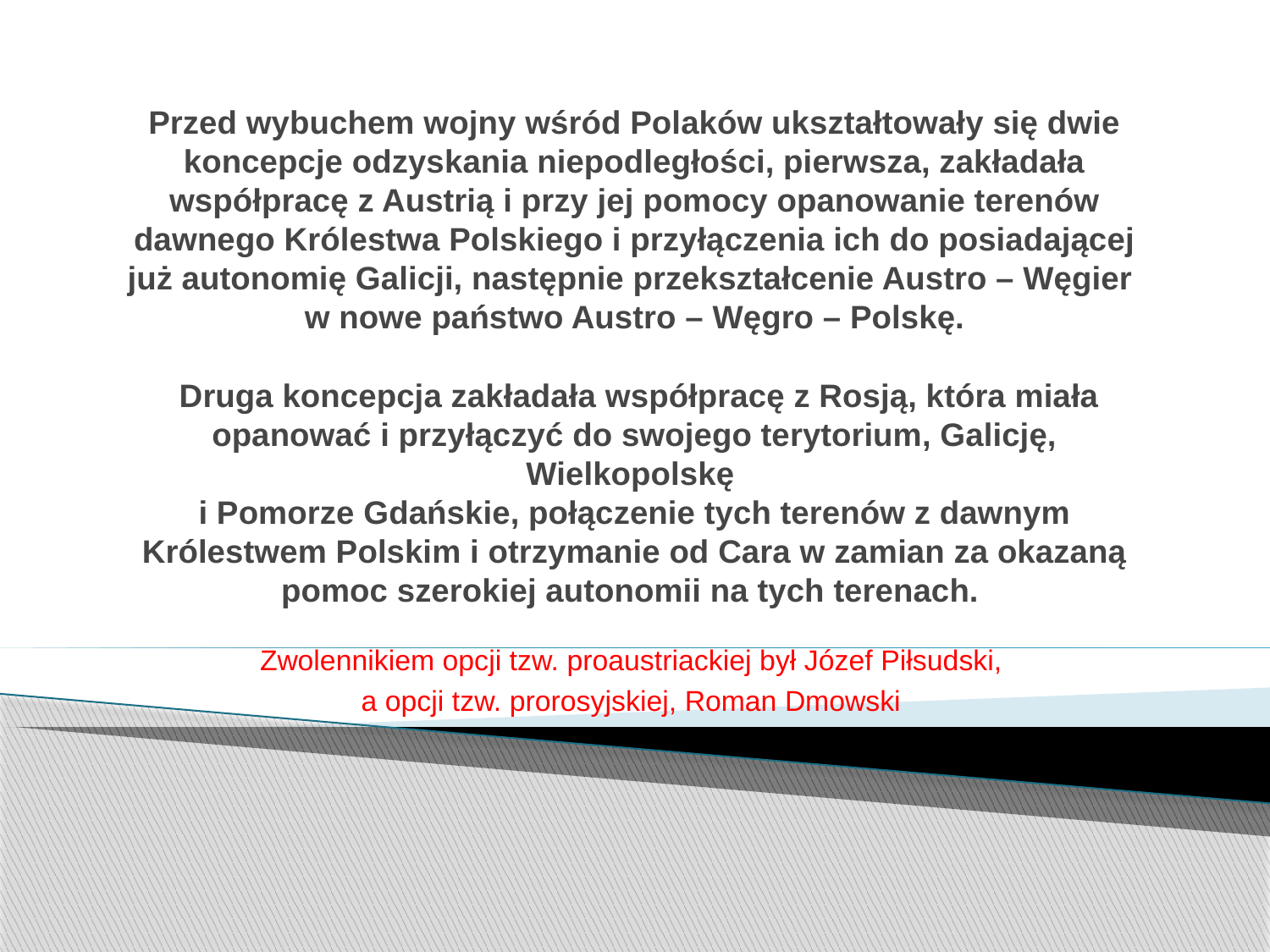

# Przed wybuchem wojny wśród Polaków ukształtowały się dwie koncepcje odzyskania niepodległości, pierwsza, zakładała współpracę z Austrią i przy jej pomocy opanowanie terenów dawnego Królestwa Polskiego i przyłączenia ich do posiadającej już autonomię Galicji, następnie przekształcenie Austro – Węgier w nowe państwo Austro – Węgro – Polskę. Druga koncepcja zakładała współpracę z Rosją, która miała opanować i przyłączyć do swojego terytorium, Galicję, Wielkopolskę i Pomorze Gdańskie, połączenie tych terenów z dawnym Królestwem Polskim i otrzymanie od Cara w zamian za okazaną pomoc szerokiej autonomii na tych terenach.

Zwolennikiem opcji tzw. proaustriackiej był Józef Piłsudski,
a opcji tzw. prorosyjskiej, Roman Dmowski